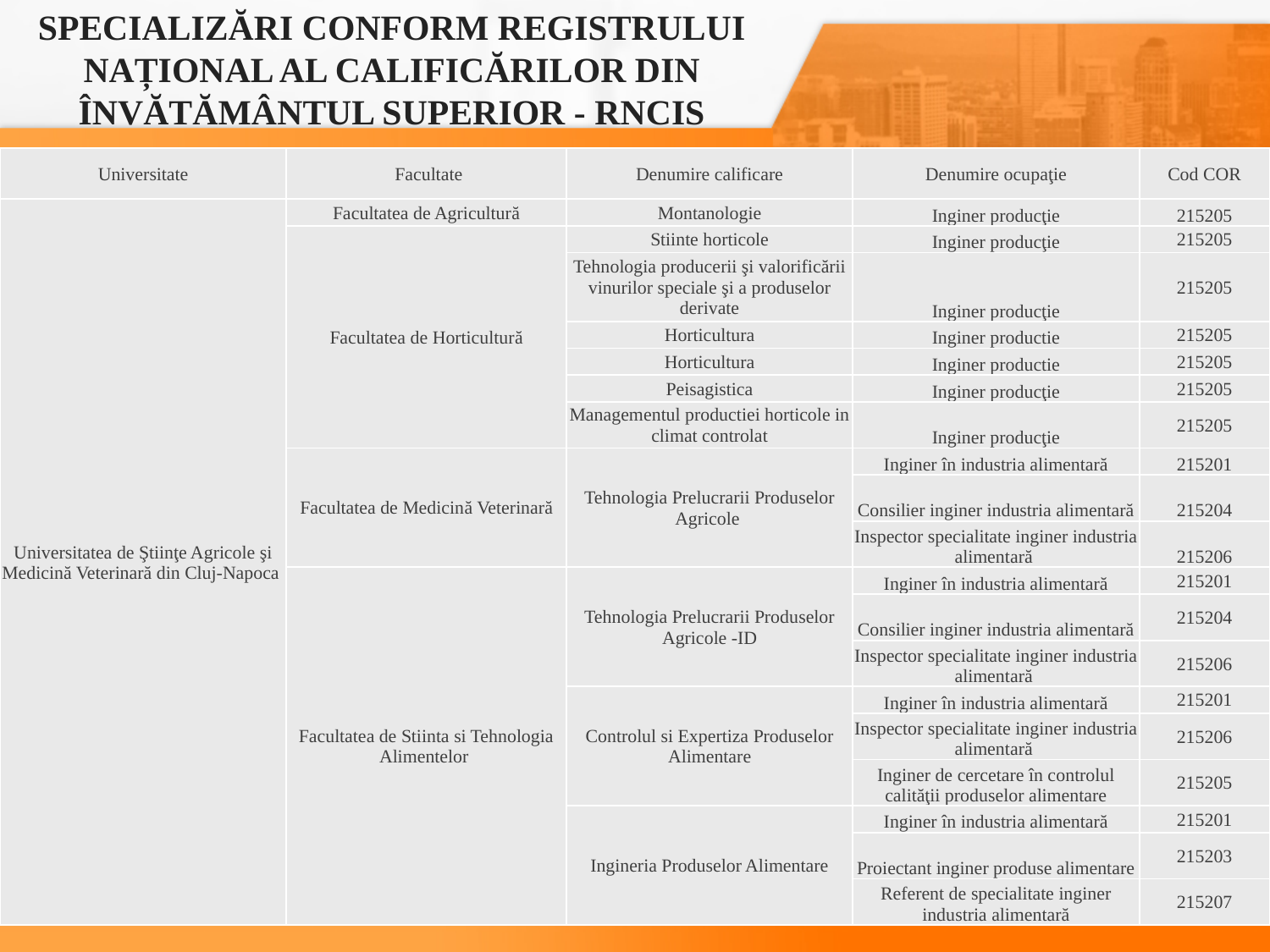

# SPECIALIZĂRI CONFORM REGISTRULUI NAȚIONAL AL CALIFICĂRILOR DIN ÎNVĂTĂMÂNTUL SUPERIOR - RNCIS
| Universitate | Facultate | Denumire calificare | Denumire ocupaţie | Cod COR |
| --- | --- | --- | --- | --- |
| Universitatea de Ştiinţe Agricole şi Medicină Veterinară din Cluj-Napoca | Facultatea de Agricultură | Montanologie | Inginer producţie | 215205 |
|  | Facultatea de Horticultură | Stiinte horticole | Inginer producţie | 215205 |
|  |  | Tehnologia producerii şi valorificării vinurilor speciale şi a produselor derivate | Inginer producţie | 215205 |
|  |  | Horticultura | Inginer productie | 215205 |
|  |  | Horticultura | Inginer productie | 215205 |
|  |  | Peisagistica | Inginer producţie | 215205 |
|  |  | Managementul productiei horticole in climat controlat | Inginer producţie | 215205 |
|  | Facultatea de Medicină Veterinară | Tehnologia Prelucrarii Produselor Agricole | Inginer în industria alimentară | 215201 |
|  |  |  | Consilier inginer industria alimentară | 215204 |
|  |  |  | Inspector specialitate inginer industria alimentară | 215206 |
|  | Facultatea de Stiinta si Tehnologia Alimentelor | Tehnologia Prelucrarii Produselor Agricole -ID | Inginer în industria alimentară | 215201 |
|  |  |  | Consilier inginer industria alimentară | 215204 |
|  |  |  | Inspector specialitate inginer industria alimentară | 215206 |
|  |  | Controlul si Expertiza Produselor Alimentare | Inginer în industria alimentară | 215201 |
|  |  |  | Inspector specialitate inginer industria alimentară | 215206 |
|  |  |  | Inginer de cercetare în controlul calităţii produselor alimentare | 215205 |
|  |  | Ingineria Produselor Alimentare | Inginer în industria alimentară | 215201 |
|  |  |  | Proiectant inginer produse alimentare | 215203 |
|  |  |  | Referent de specialitate inginer industria alimentară | 215207 |